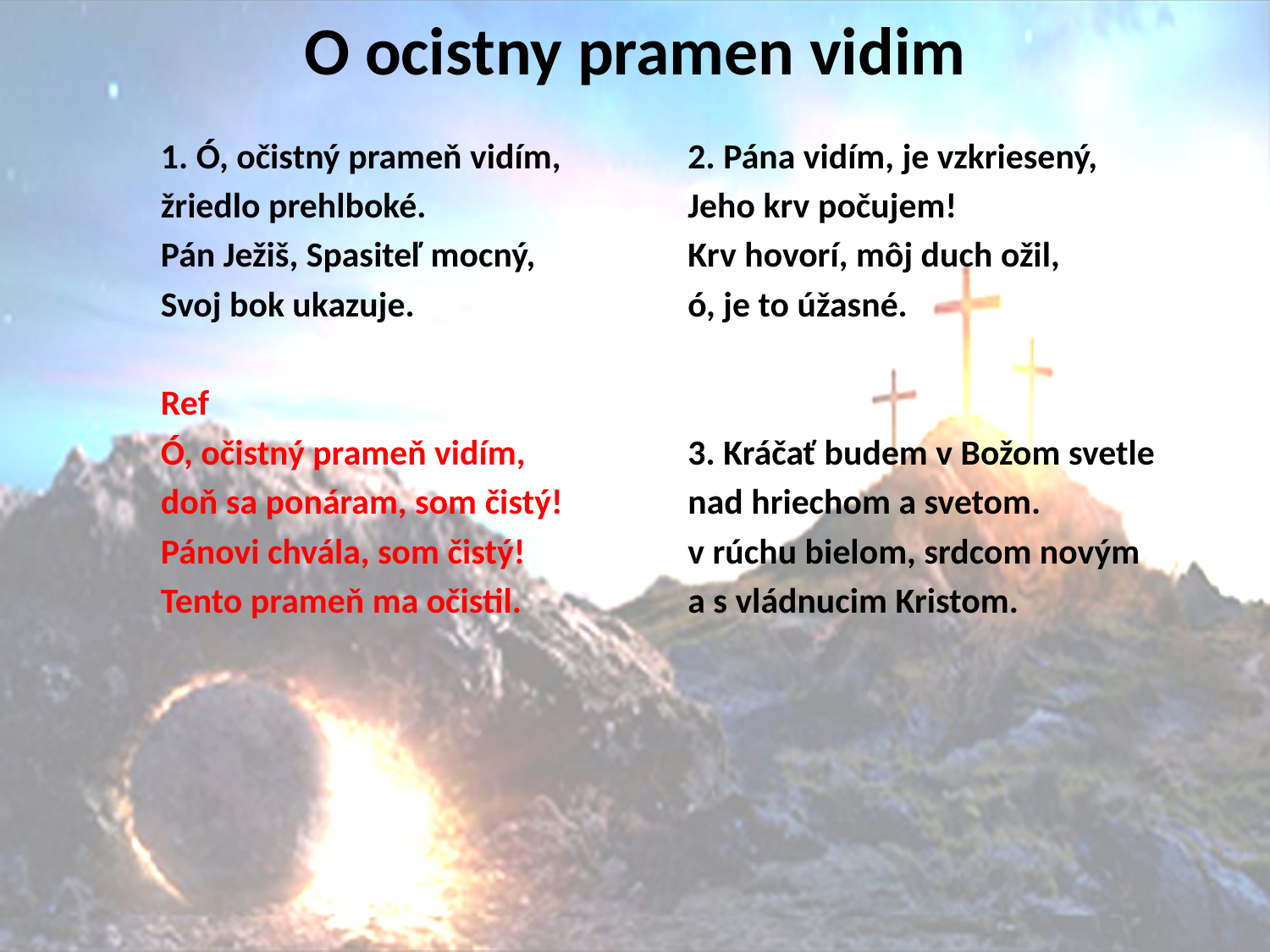

# O ocistny pramen vidim
1. Ó, očistný prameň vidím,
žriedlo prehlboké.
Pán Ježiš, Spasiteľ mocný,
Svoj bok ukazuje.

Ref
Ó, očistný prameň vidím,
doň sa ponáram, som čistý!
Pánovi chvála, som čistý!
Tento prameň ma očistil.

2. Pána vidím, je vzkriesený,
Jeho krv počujem!
Krv hovorí, môj duch ožil,
ó, je to úžasné.

3. Kráčať budem v Božom svetle
nad hriechom a svetom.
v rúchu bielom, srdcom novým
a s vládnucim Kristom.